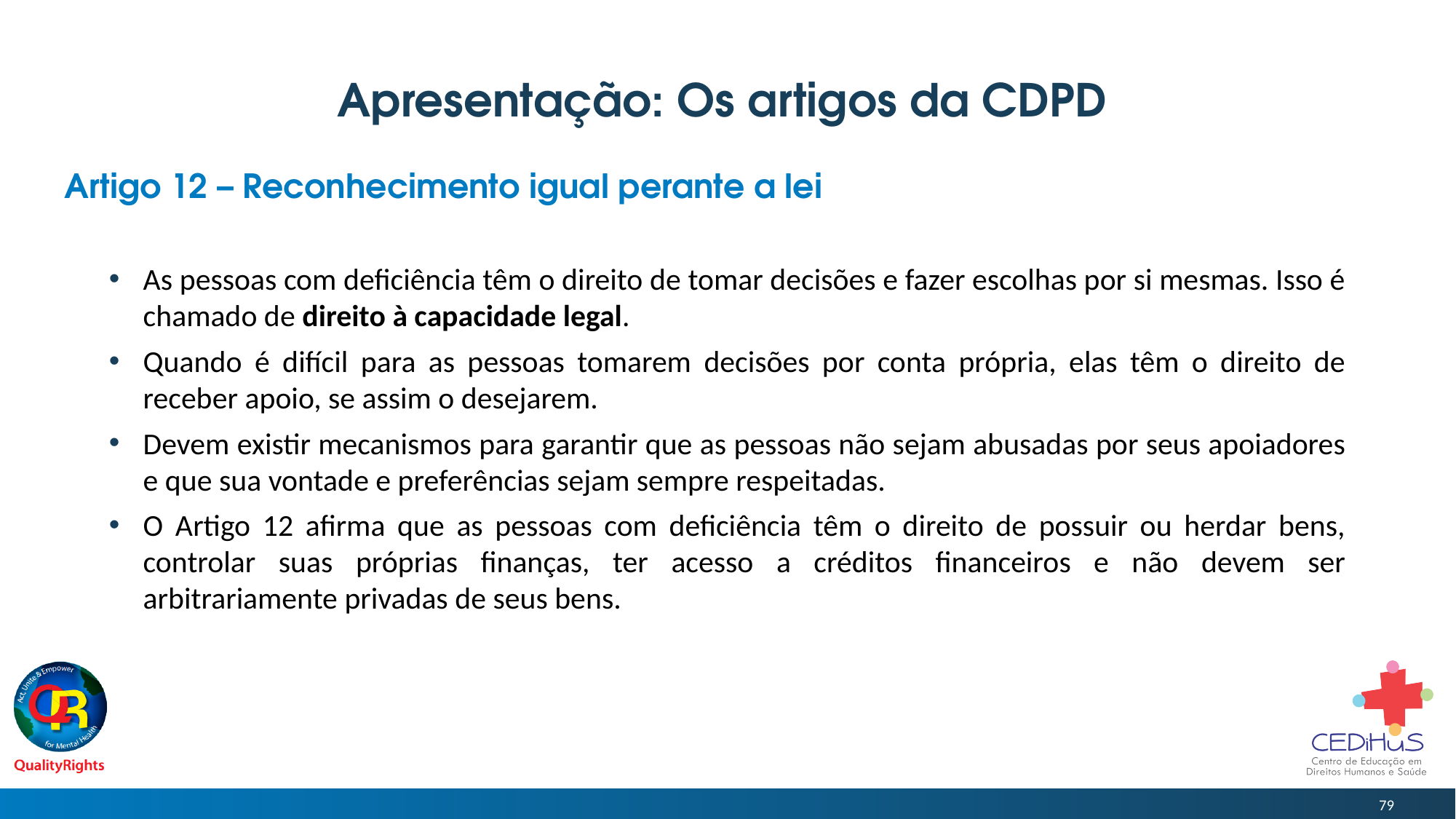

# Apresentação: Os artigos da CDPD
Artigo 12 – Reconhecimento igual perante a lei
As pessoas com deficiência têm o direito de tomar decisões e fazer escolhas por si mesmas. Isso é chamado de direito à capacidade legal.
Quando é difícil para as pessoas tomarem decisões por conta própria, elas têm o direito de receber apoio, se assim o desejarem.
Devem existir mecanismos para garantir que as pessoas não sejam abusadas por seus apoiadores e que sua vontade e preferências sejam sempre respeitadas.
O Artigo 12 afirma que as pessoas com deficiência têm o direito de possuir ou herdar bens, controlar suas próprias finanças, ter acesso a créditos financeiros e não devem ser arbitrariamente privadas de seus bens.